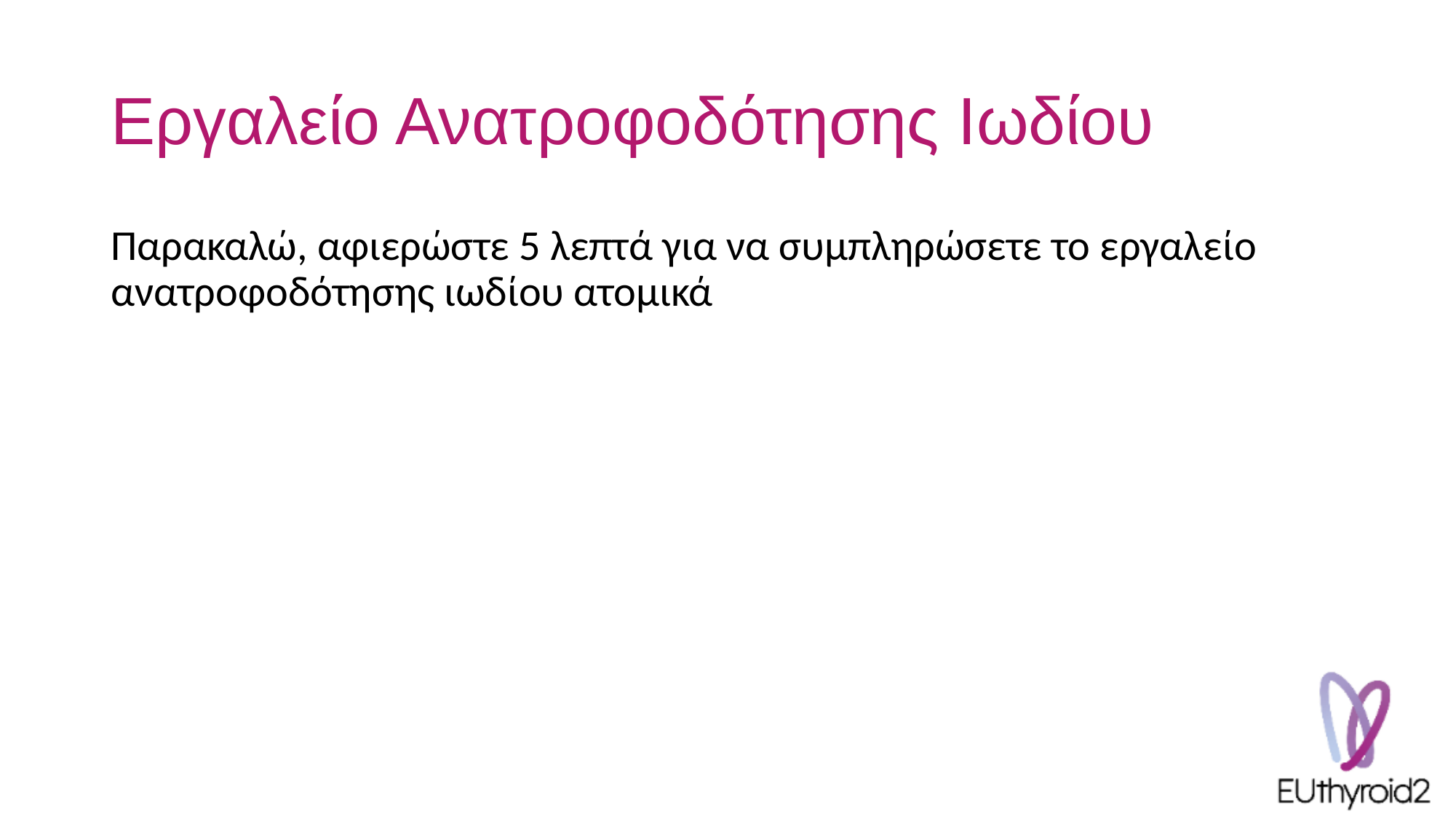

# Εργαλείο Ανατροφοδότησης Ιωδίου
Παρακαλώ, αφιερώστε 5 λεπτά για να συμπληρώσετε το εργαλείο ανατροφοδότησης ιωδίου ατομικά